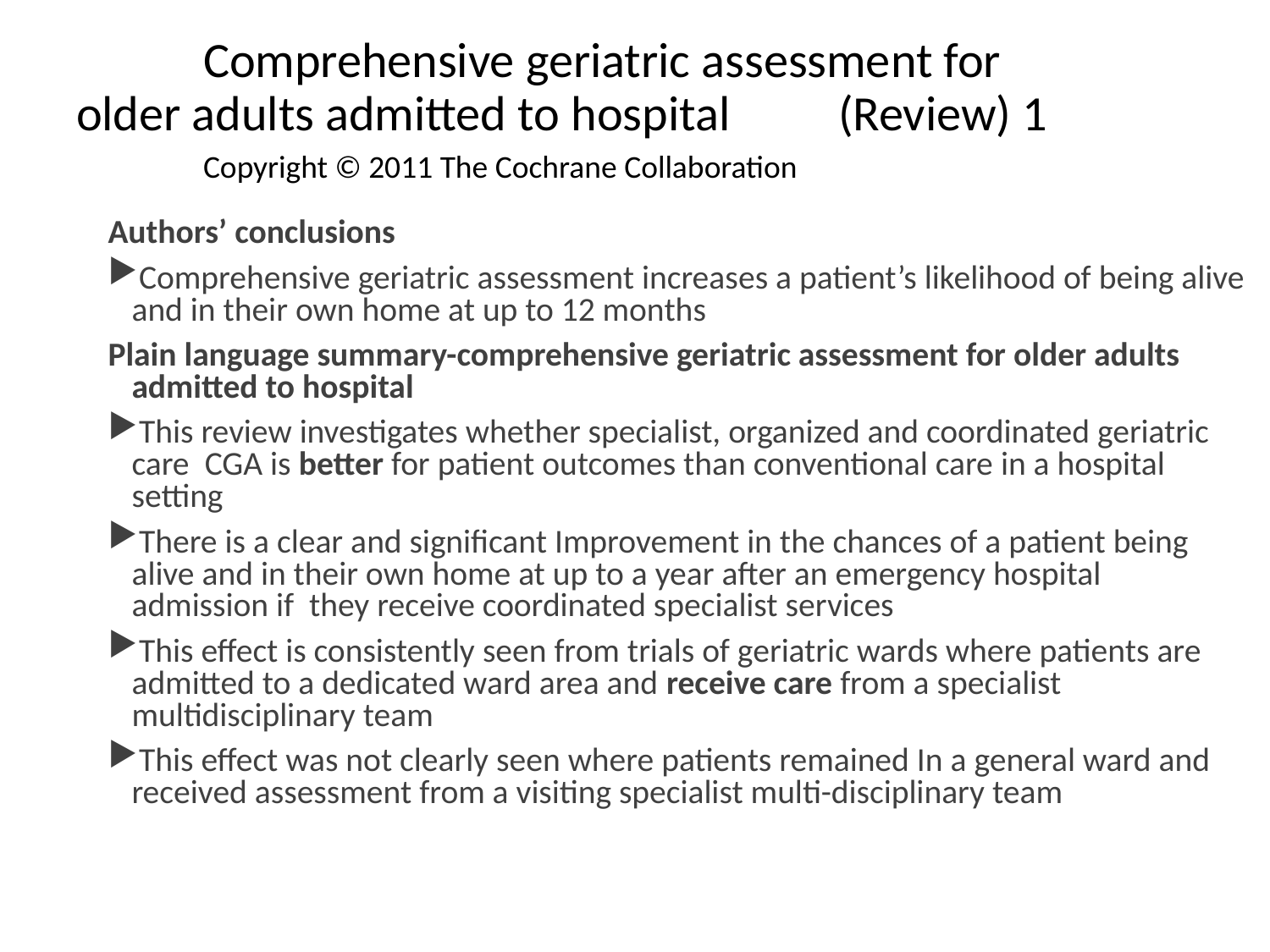

# Comprehensive geriatric assessment for 	older adults admitted to hospital 	(Review) 1 Copyright © 2011 The Cochrane Collaboration
Authors’ conclusions
Comprehensive geriatric assessment increases a patient’s likelihood of being alive and in their own home at up to 12 months
Plain language summary-comprehensive geriatric assessment for older adults admitted to hospital
This review investigates whether specialist, organized and coordinated geriatric care  CGA is better for patient outcomes than conventional care in a hospital setting
There is a clear and significant Improvement in the chances of a patient being alive and in their own home at up to a year after an emergency hospital admission if  they receive coordinated specialist services
This effect is consistently seen from trials of geriatric wards where patients are admitted to a dedicated ward area and receive care from a specialist multidisciplinary team
This effect was not clearly seen where patients remained In a general ward and received assessment from a visiting specialist multi-disciplinary team